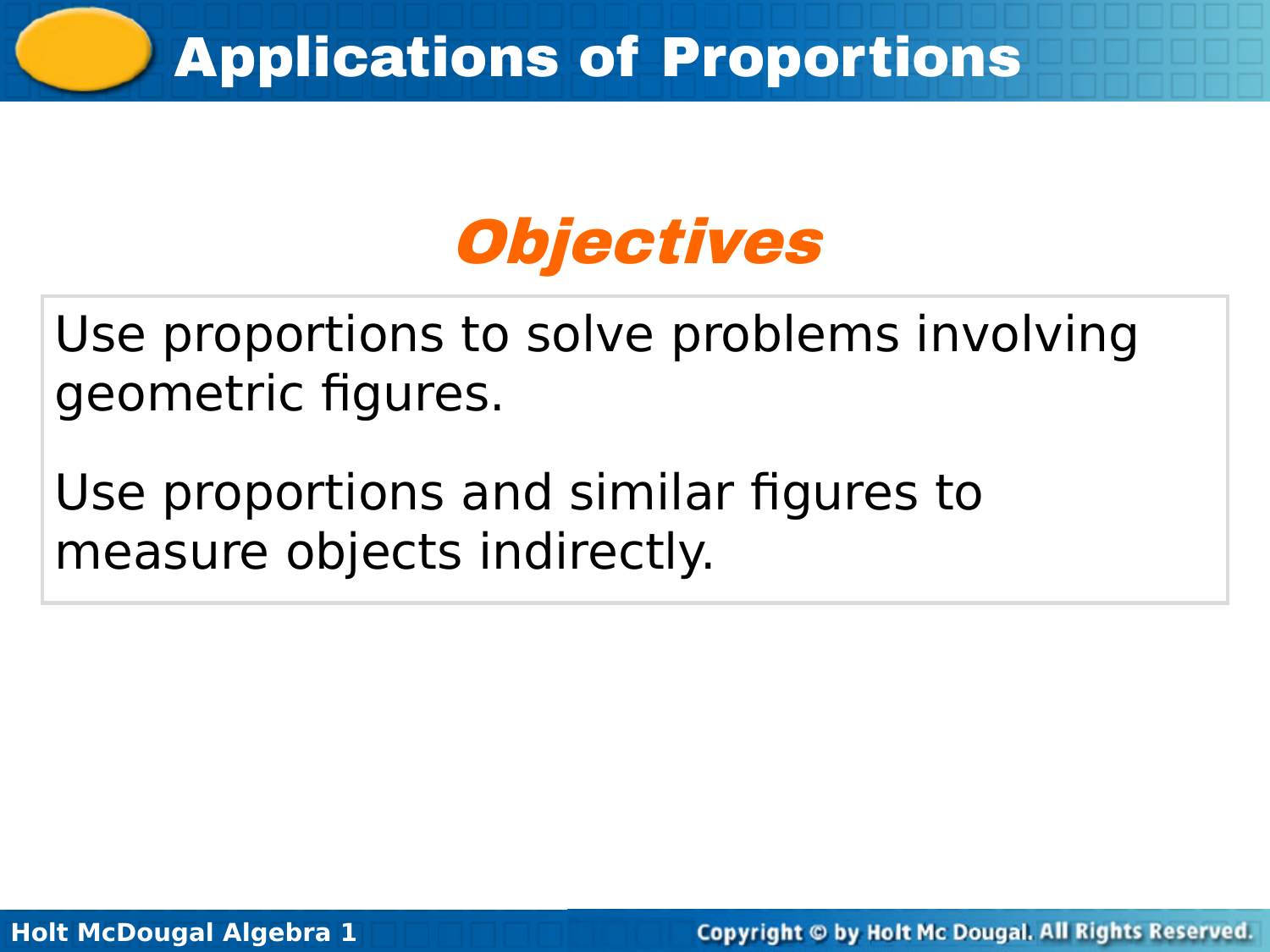

Objectives
Use proportions to solve problems involving geometric figures.

Use proportions and similar figures to measure objects indirectly.